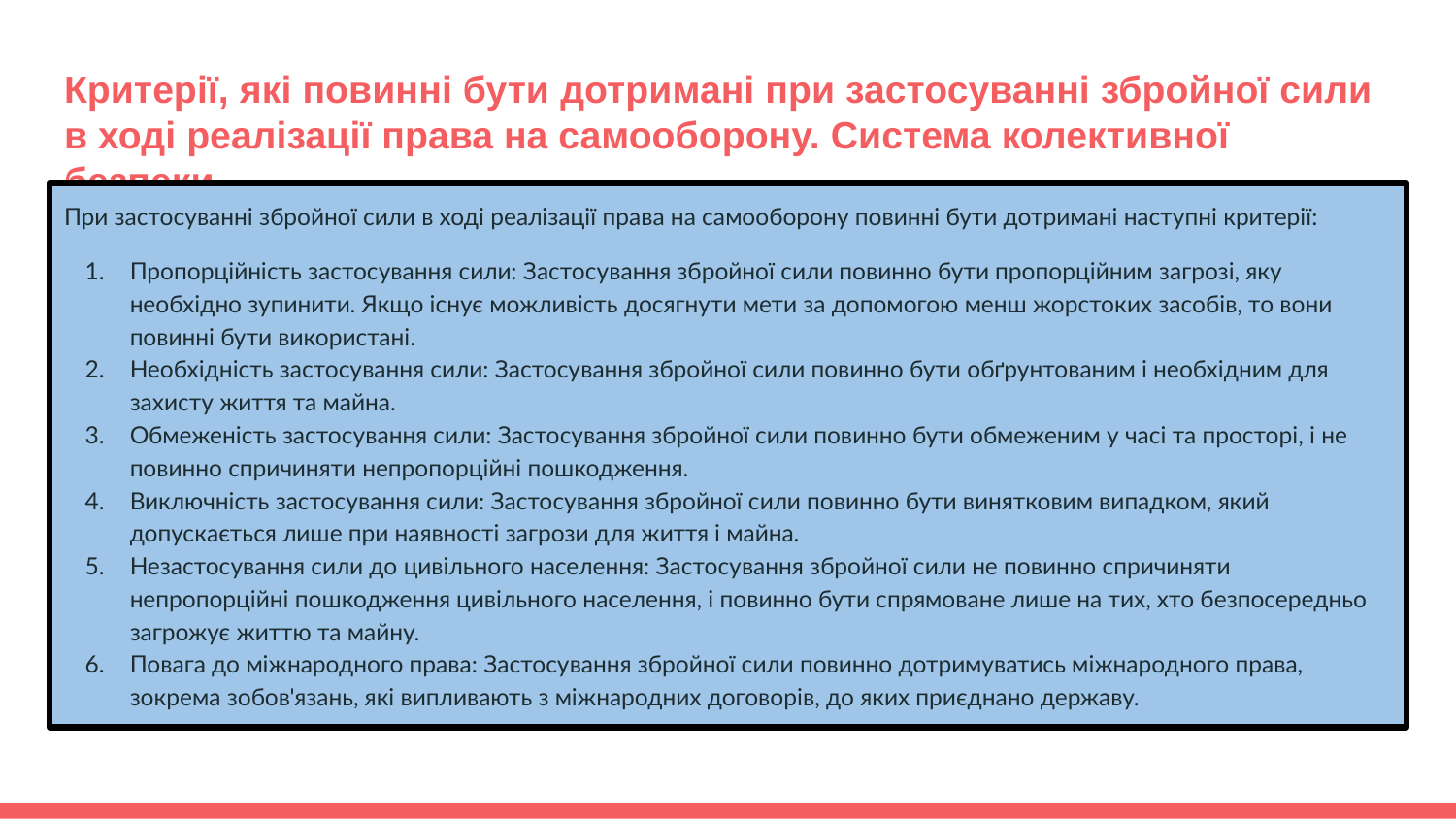

# Критерії, які повинні бути дотримані при застосуванні збройної сили в ході реалізації права на самооборону. Система колективної безпеки.
При застосуванні збройної сили в ході реалізації права на самооборону повинні бути дотримані наступні критерії:
Пропорційність застосування сили: Застосування збройної сили повинно бути пропорційним загрозі, яку необхідно зупинити. Якщо існує можливість досягнути мети за допомогою менш жорстоких засобів, то вони повинні бути використані.
Необхідність застосування сили: Застосування збройної сили повинно бути обґрунтованим і необхідним для захисту життя та майна.
Обмеженість застосування сили: Застосування збройної сили повинно бути обмеженим у часі та просторі, і не повинно спричиняти непропорційні пошкодження.
Виключність застосування сили: Застосування збройної сили повинно бути винятковим випадком, який допускається лише при наявності загрози для життя і майна.
Незастосування сили до цивільного населення: Застосування збройної сили не повинно спричиняти непропорційні пошкодження цивільного населення, і повинно бути спрямоване лише на тих, хто безпосередньо загрожує життю та майну.
Повага до міжнародного права: Застосування збройної сили повинно дотримуватись міжнародного права, зокрема зобов'язань, які випливають з міжнародних договорів, до яких приєднано державу.